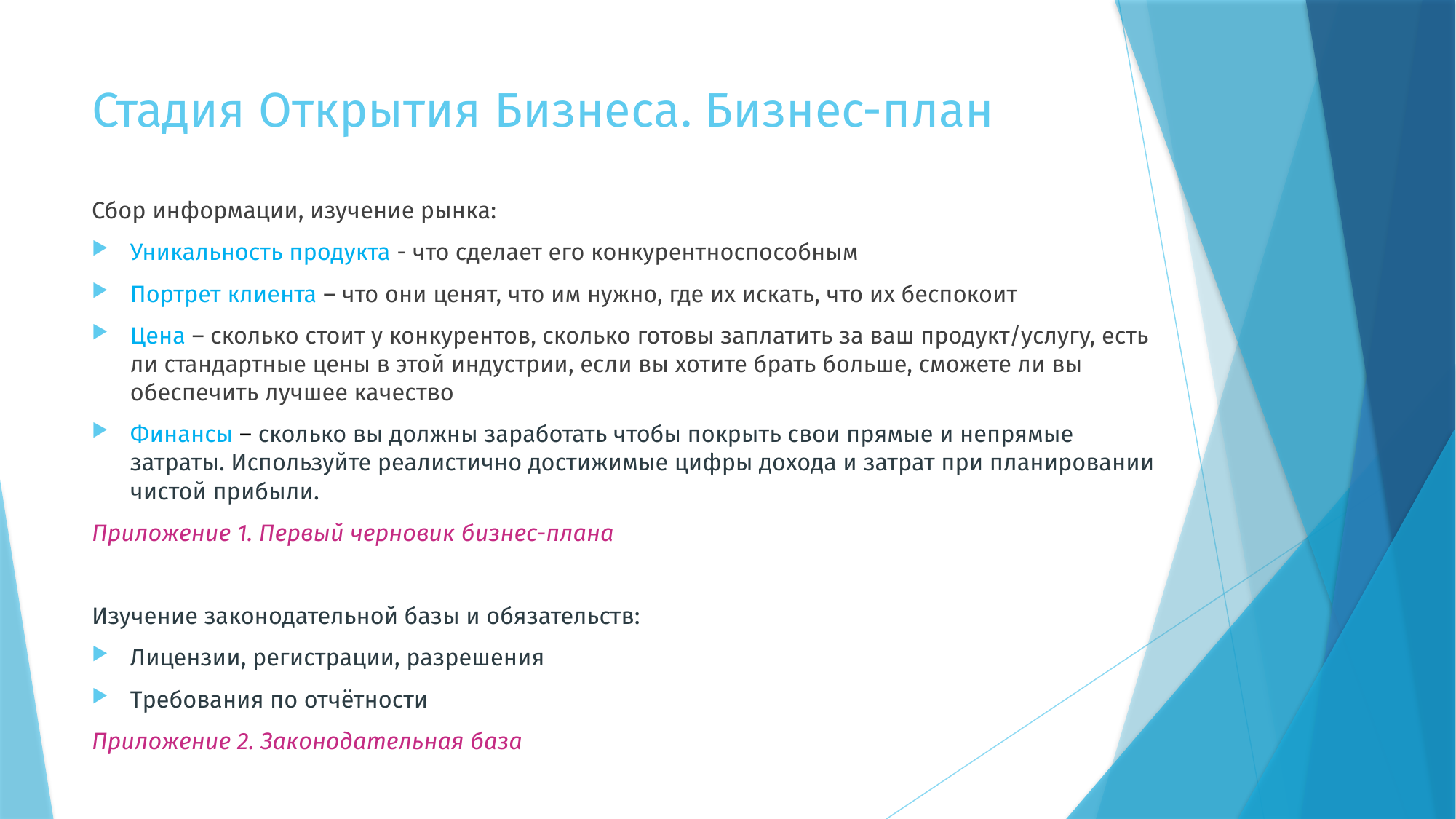

# Стадия Открытия Бизнеса. Бизнес-план
Сбор информации, изучение рынка:
Уникальность продукта - что сделает его конкурентноспособным
Портрет клиента – что они ценят, что им нужно, где их искать, что их беспокоит
Цена – сколько стоит у конкурентов, сколько готовы заплатить за ваш продукт/услугу, есть ли стандартные цены в этой индустрии, если вы хотите брать больше, сможете ли вы обеспечить лучшее качество
Финансы – сколько вы должны заработать чтобы покрыть свои прямые и непрямые затраты. Используйте реалистично достижимые цифры дохода и затрат при планировании чистой прибыли.
Приложение 1. Первый черновик бизнес-плана

Изучение законодательной базы и обязательств:
Лицензии, регистрации, разрешения
Требования по отчётности
Приложение 2. Законодательная база